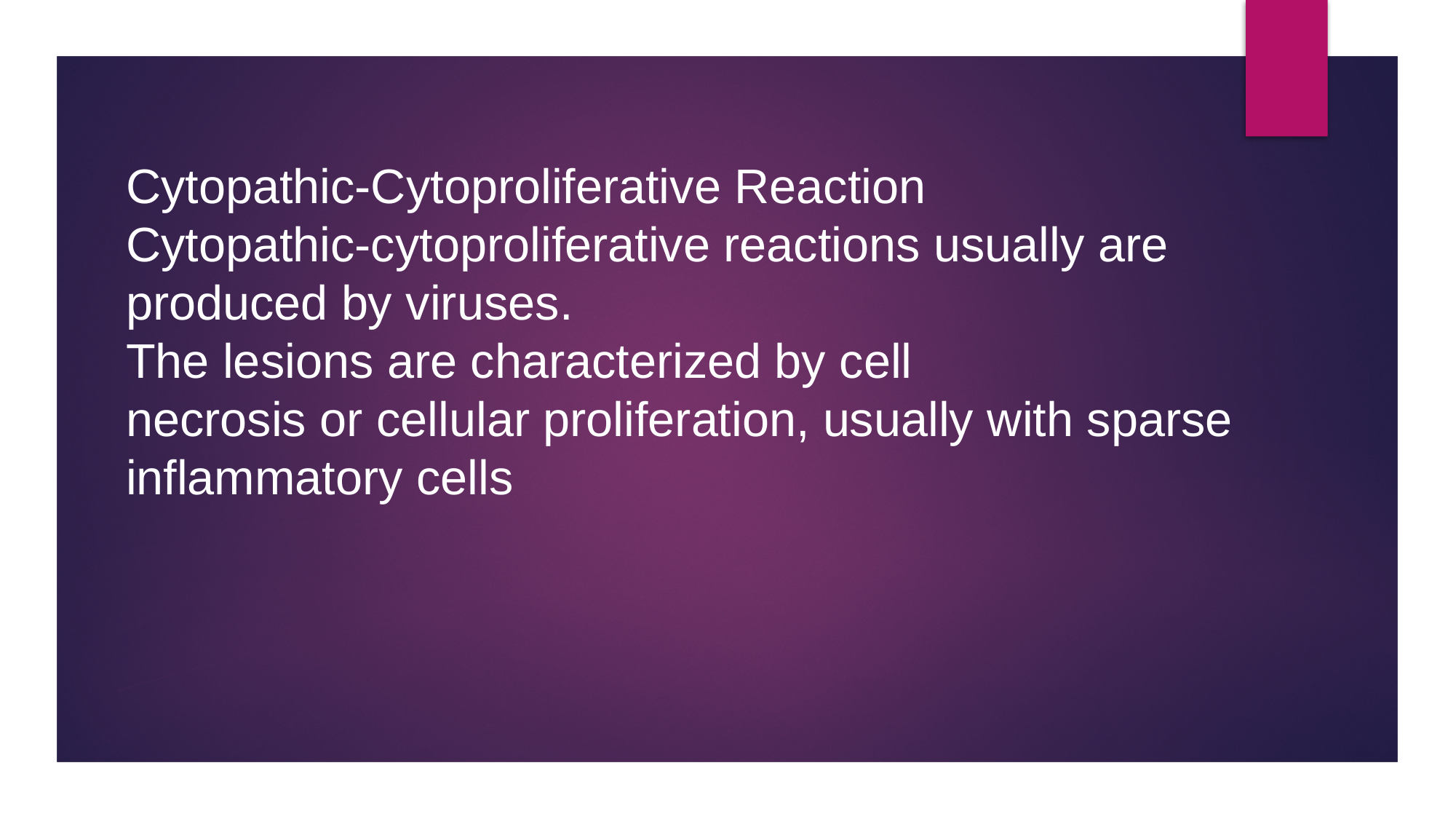

Cytopathic-Cytoproliferative Reaction
Cytopathic-cytoproliferative reactions usually are produced by viruses.
The lesions are characterized by cell
necrosis or cellular proliferation, usually with sparse
inflammatory cells